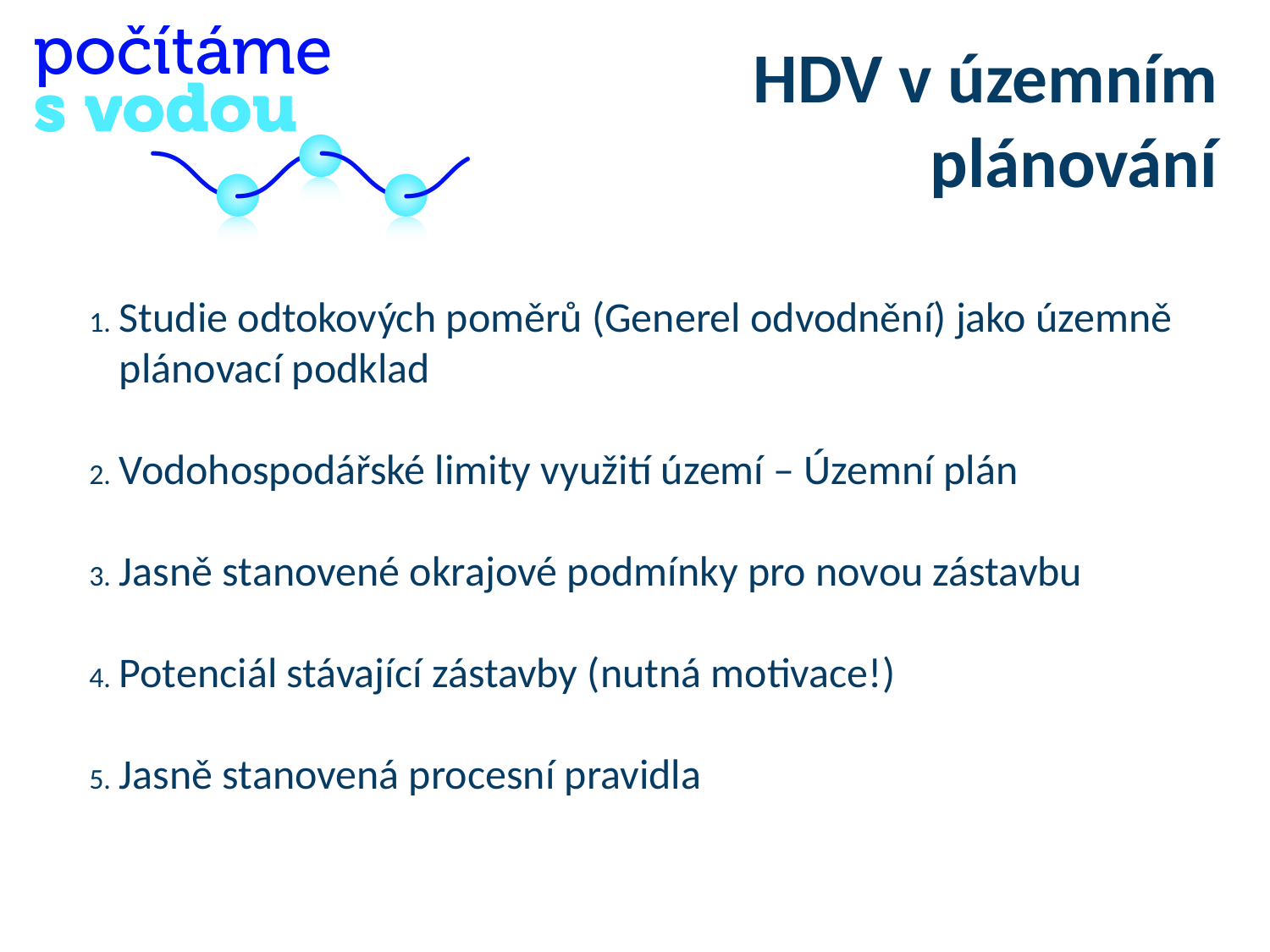

HDV v územním
plánování
Studie odtokových poměrů (Generel odvodnění) jako územně plánovací podklad

Vodohospodářské limity využití území – Územní plán

Jasně stanovené okrajové podmínky pro novou zástavbu

Potenciál stávající zástavby (nutná motivace!)

Jasně stanovená procesní pravidla